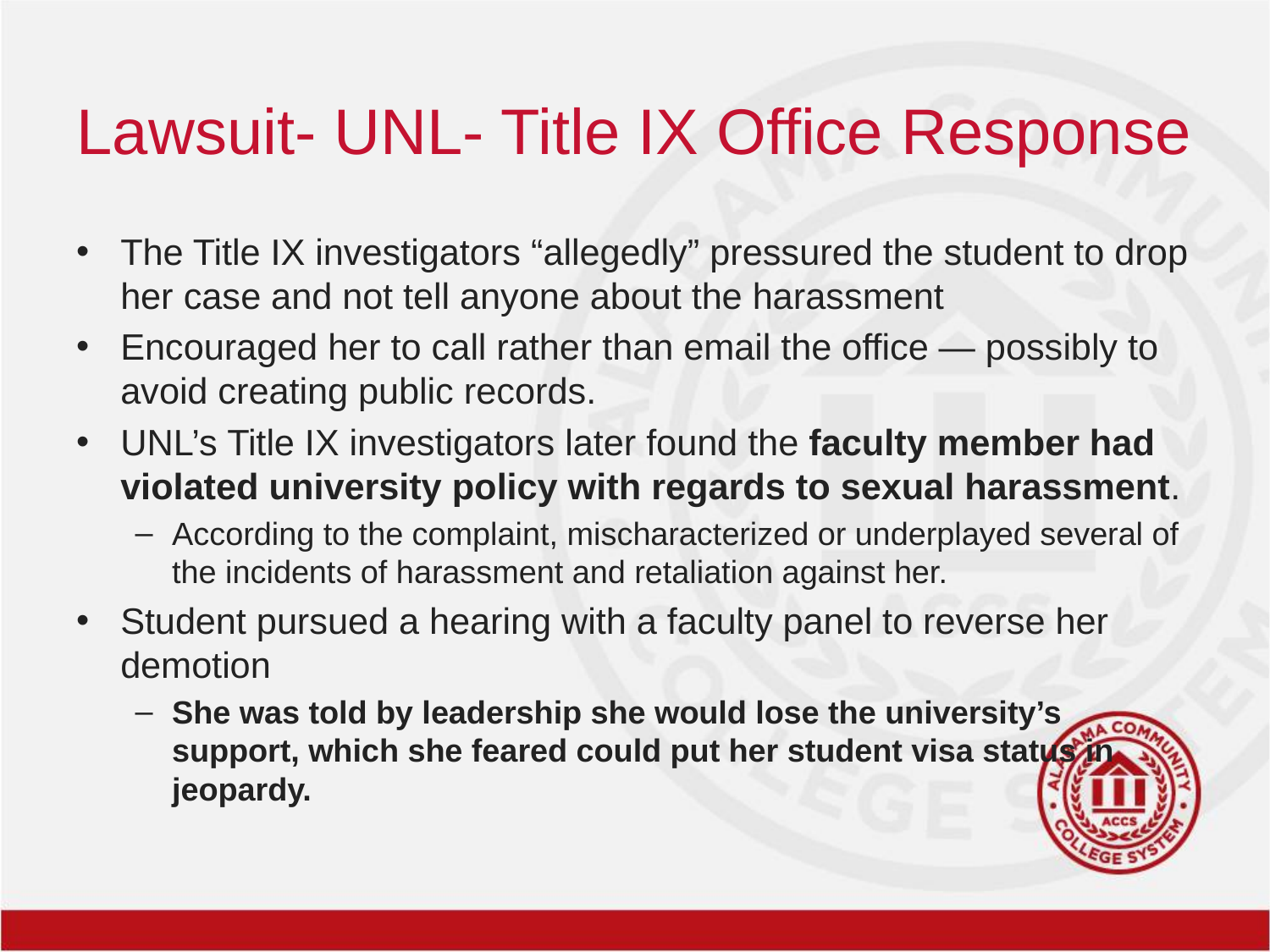

# Lawsuit- UNL- Title IX Office Response
The Title IX investigators “allegedly” pressured the student to drop her case and not tell anyone about the harassment
Encouraged her to call rather than email the office — possibly to avoid creating public records.
UNL’s Title IX investigators later found the faculty member had violated university policy with regards to sexual harassment.
According to the complaint, mischaracterized or underplayed several of the incidents of harassment and retaliation against her.
Student pursued a hearing with a faculty panel to reverse her demotion
She was told by leadership she would lose the university’s support, which she feared could put her student visa status in jeopardy.